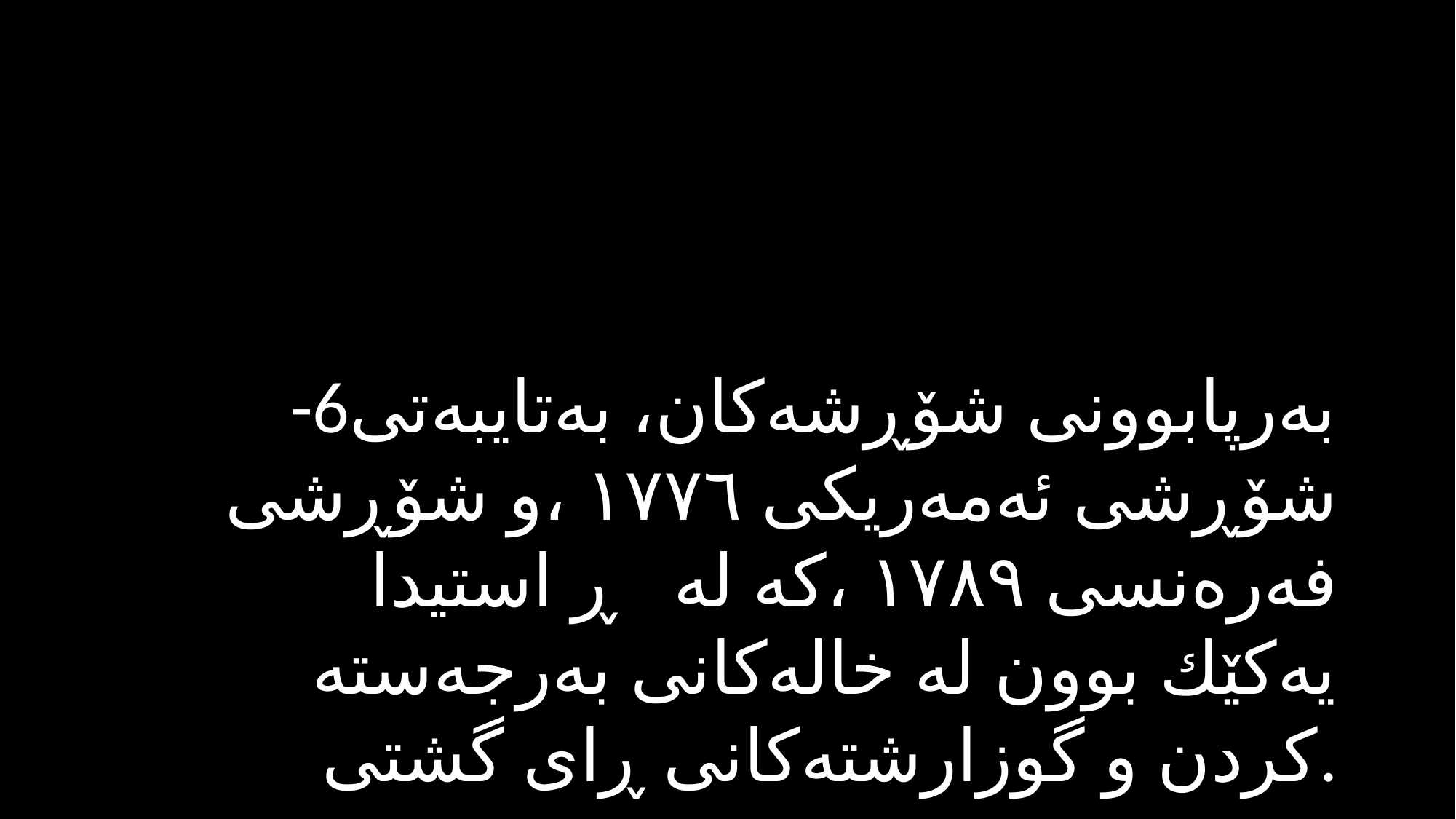

-6بەرپابوونی شۆڕشەكان، بەتایبەتی شۆڕشی ئەمەریكی ١٧٧٦ ،و شۆڕشی فەرەنسی ١٧٨٩ ،كە لە   ڕ استیدا یەكێك بوون لە خالەکانی بەرجەستە کردن و گوزارشتەكانی ڕای گشتی.